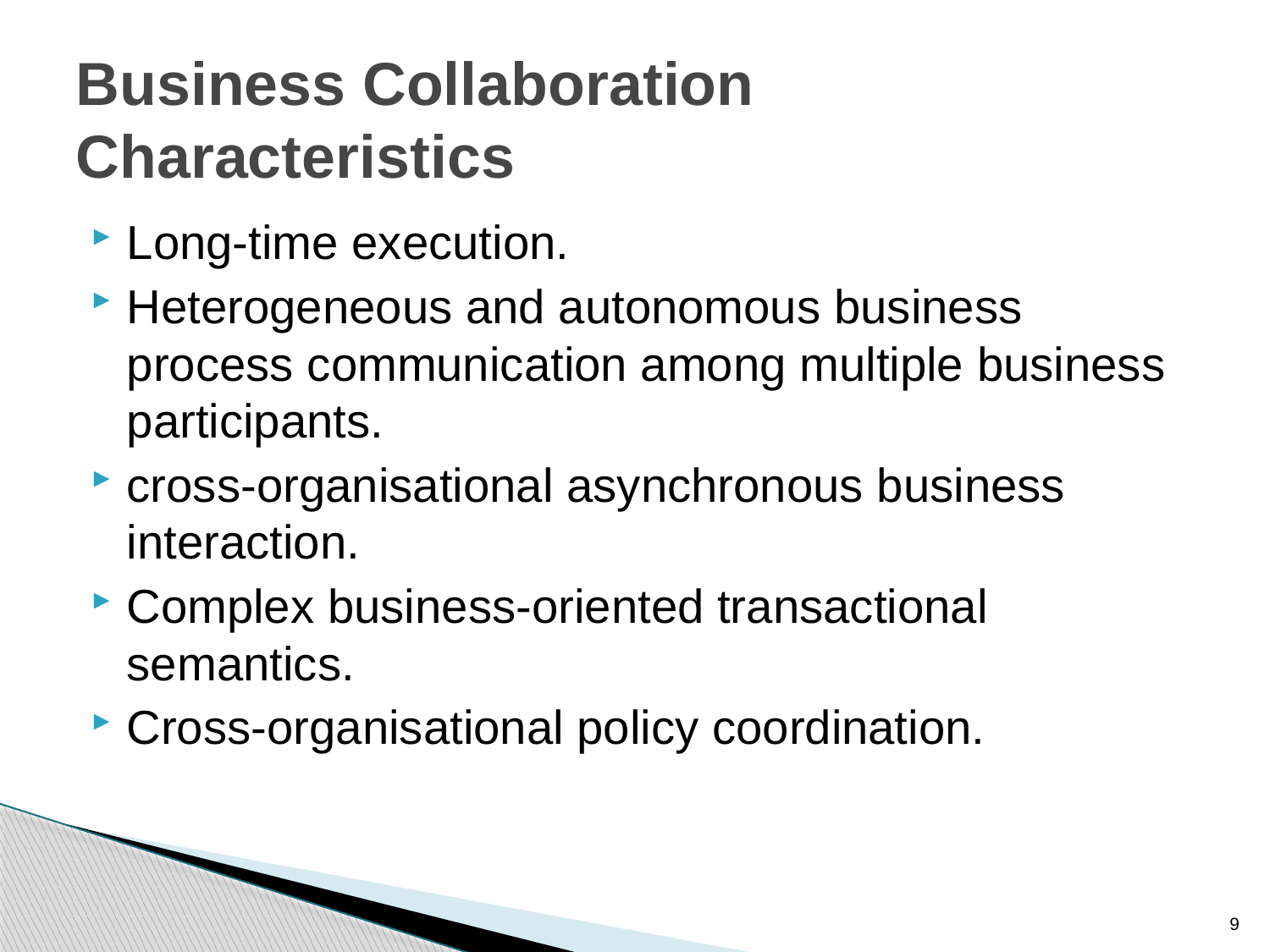

# Business Collaboration Characteristics
Long-time execution.
Heterogeneous and autonomous business process communication among multiple business participants.
cross-organisational asynchronous business interaction.
Complex business-oriented transactional semantics.
Cross-organisational policy coordination.

9